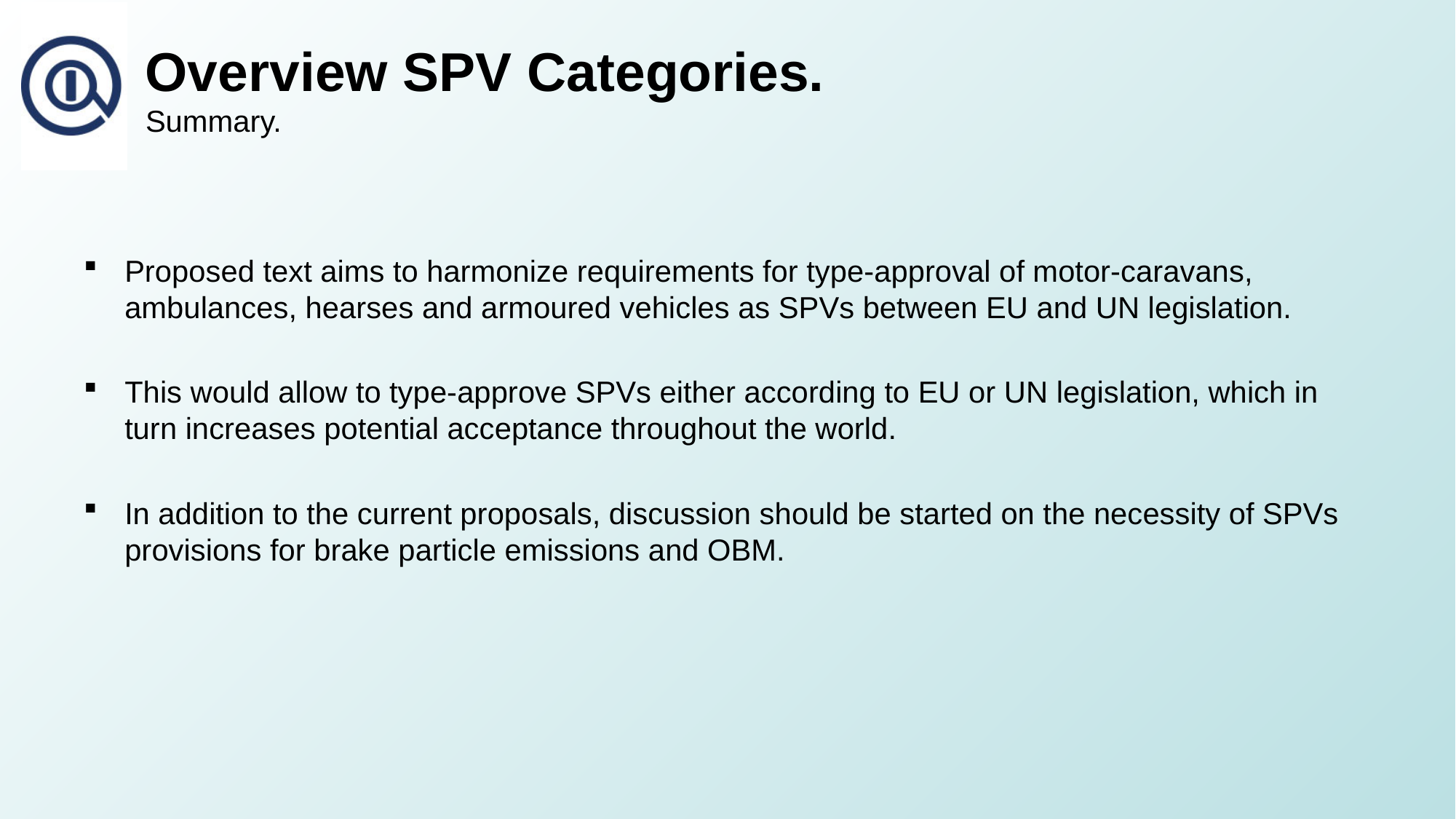

Overview SPV Categories.
Summary.
Proposed text aims to harmonize requirements for type-approval of motor-caravans, ambulances, hearses and armoured vehicles as SPVs between EU and UN legislation.

This would allow to type-approve SPVs either according to EU or UN legislation, which in turn increases potential acceptance throughout the world.

In addition to the current proposals, discussion should be started on the necessity of SPVs provisions for brake particle emissions and OBM.